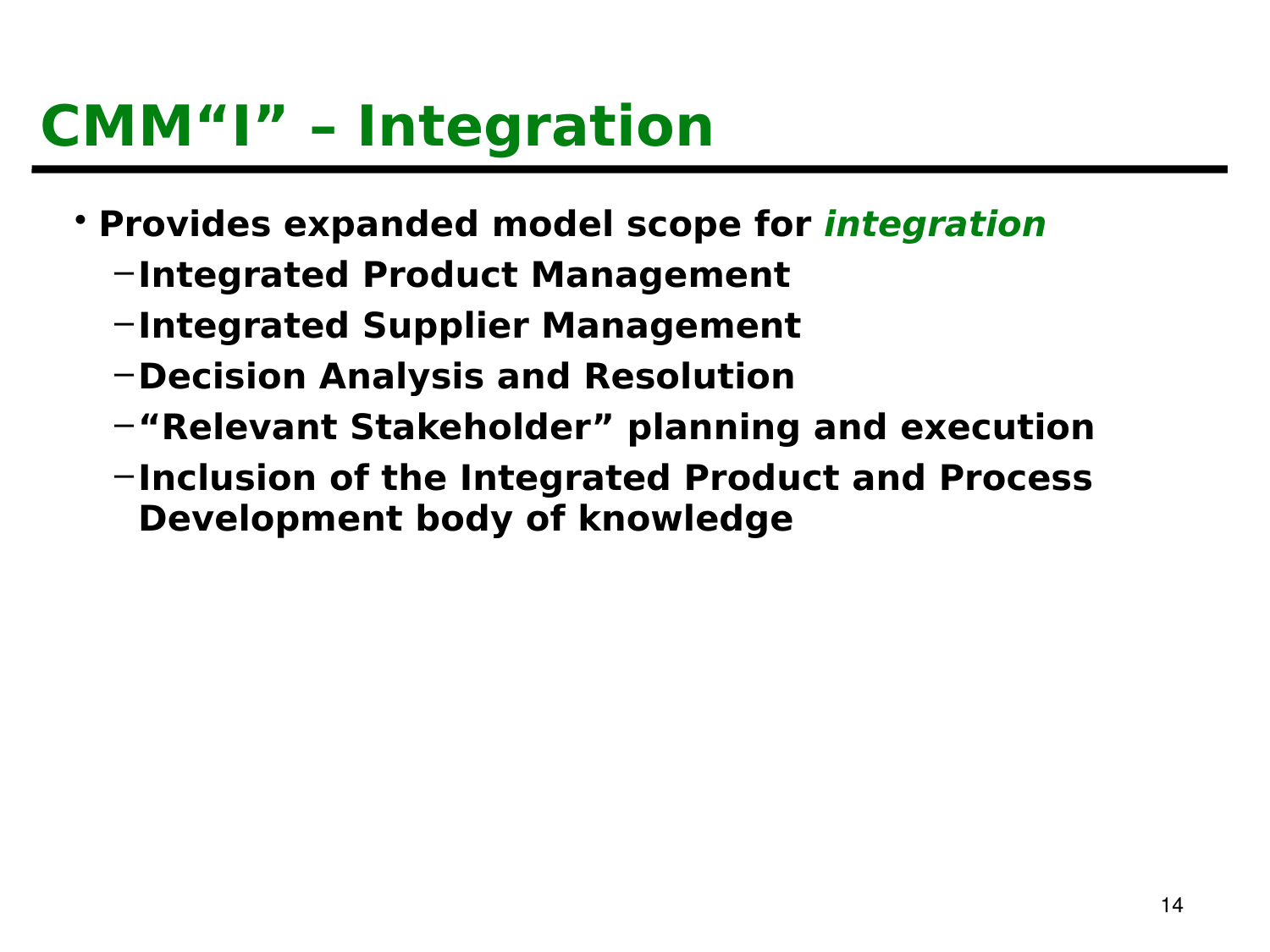

# CMM“I” – Integration
Provides expanded model scope for integration
Integrated Product Management
Integrated Supplier Management
Decision Analysis and Resolution
“Relevant Stakeholder” planning and execution
Inclusion of the Integrated Product and Process Development body of knowledge
14